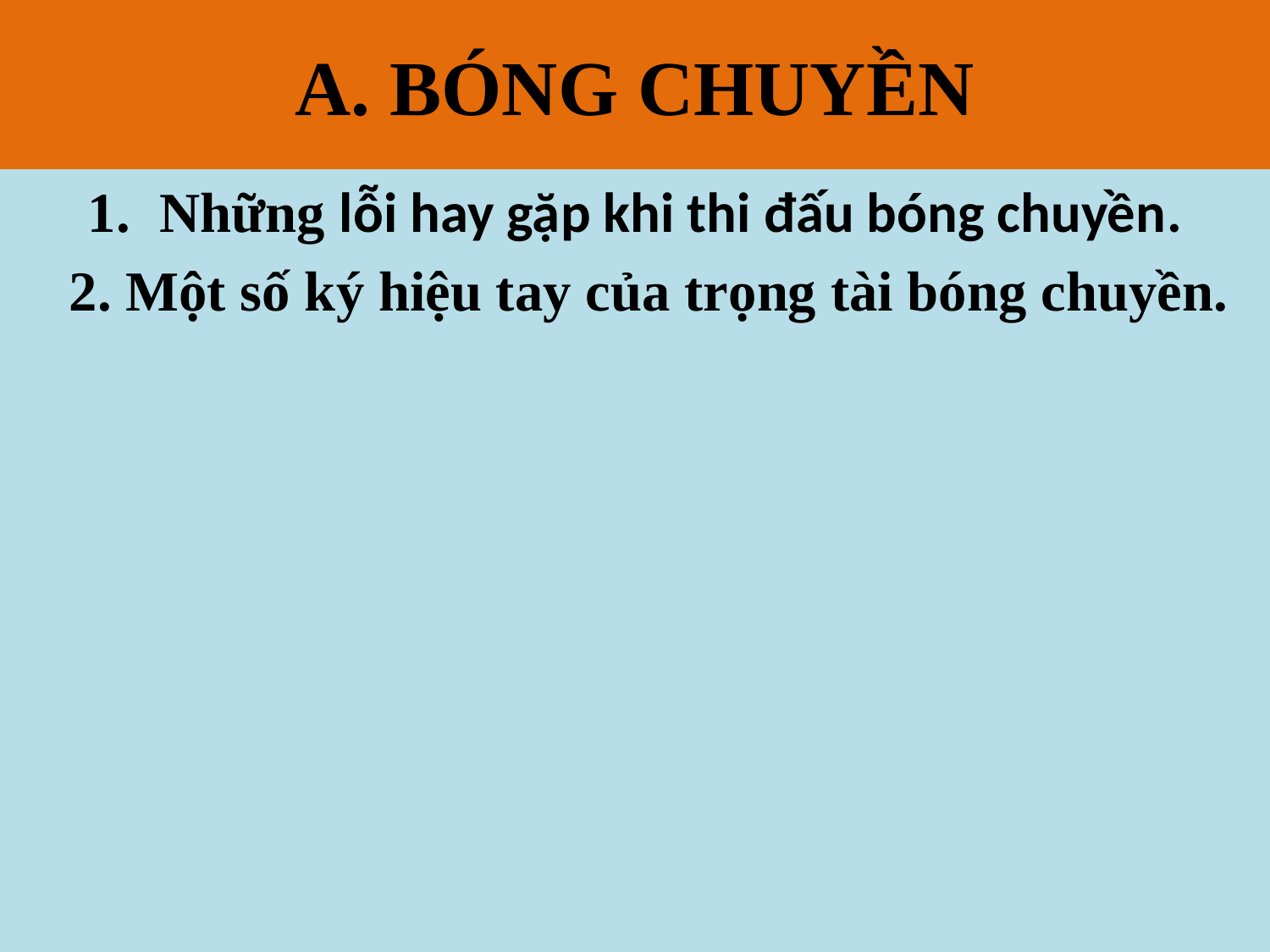

# A. BÓNG CHUYỀN
Những lỗi hay gặp khi thi đấu bóng chuyền.
  2. Một số ký hiệu tay của trọng tài bóng chuyền.